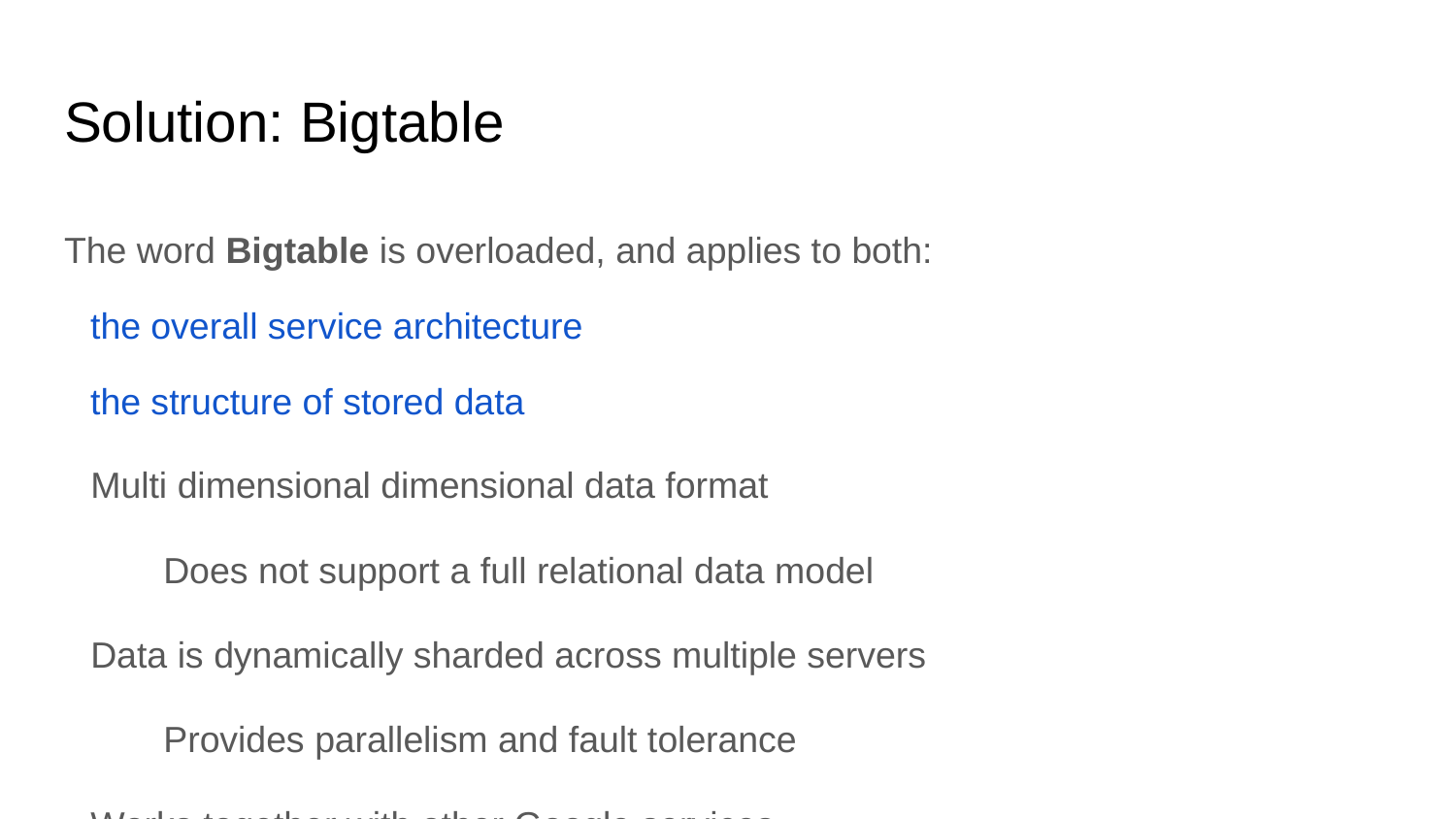

# Solution: Bigtable
The word Bigtable is overloaded, and applies to both:
the overall service architecture
the structure of stored data
Multi dimensional dimensional data format
Does not support a full relational data model
Data is dynamically sharded across multiple servers
Provides parallelism and fault tolerance
Works together with other Google services
Chubby, GFS, Job Scheduler